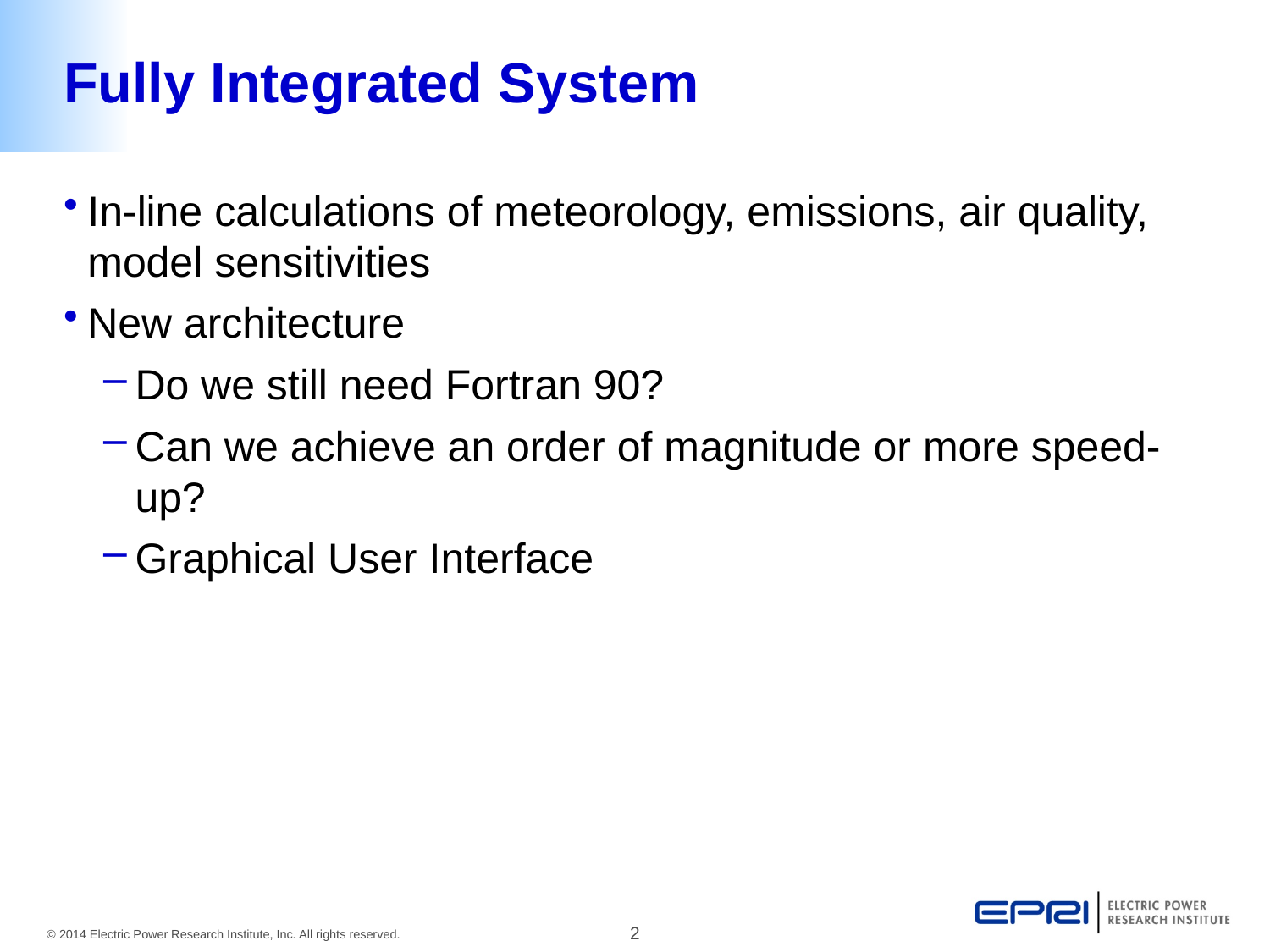

# Fully Integrated System
In-line calculations of meteorology, emissions, air quality, model sensitivities
New architecture
Do we still need Fortran 90?
Can we achieve an order of magnitude or more speed-up?
Graphical User Interface